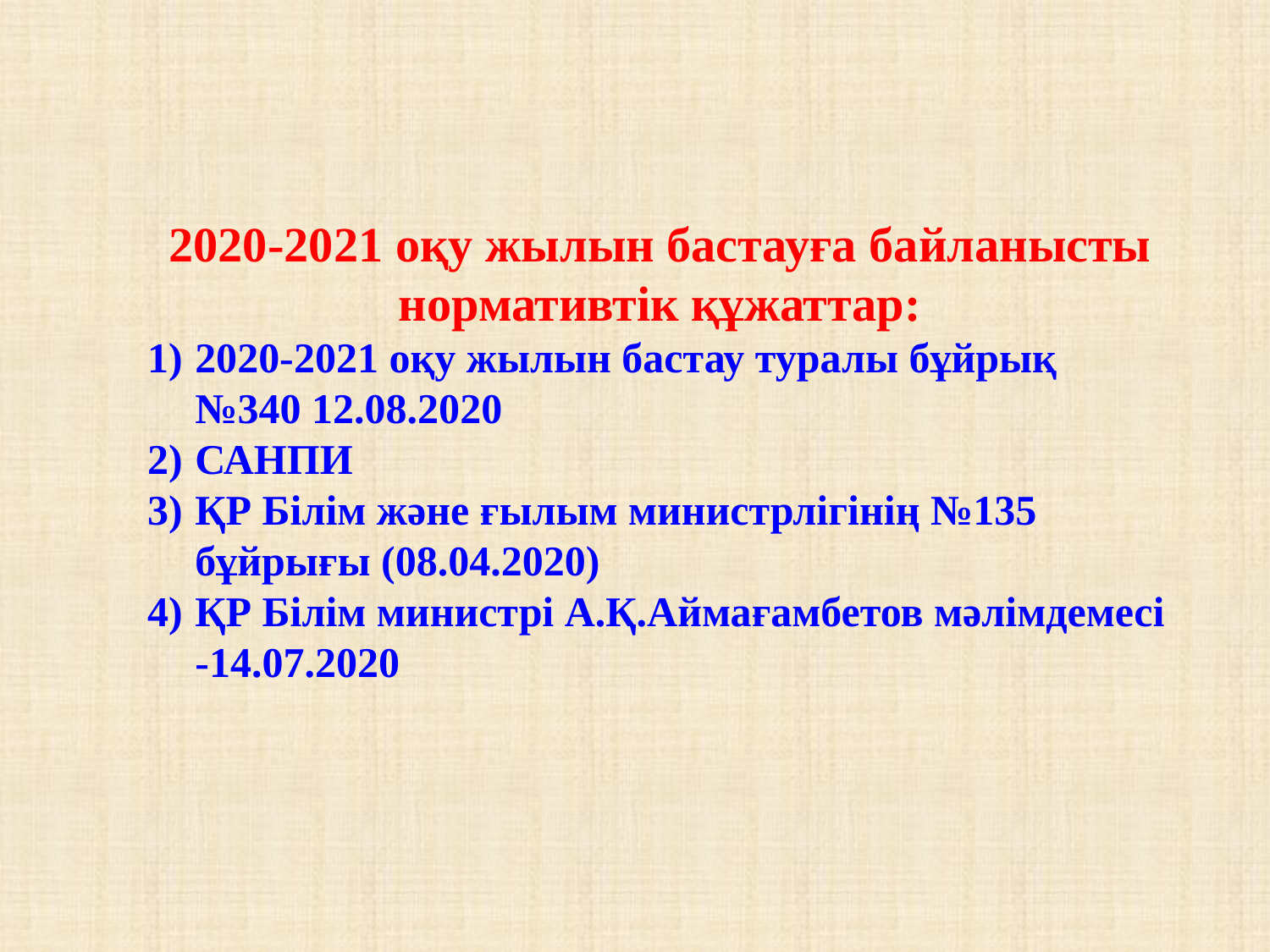

2020-2021 оқу жылын бастауға байланысты нормативтік құжаттар:
2020-2021 оқу жылын бастау туралы бұйрық №340 12.08.2020
САНПИ
ҚР Білім және ғылым министрлігінің №135 бұйрығы (08.04.2020)
ҚР Білім министрі А.Қ.Аймағамбетов мәлімдемесі -14.07.2020